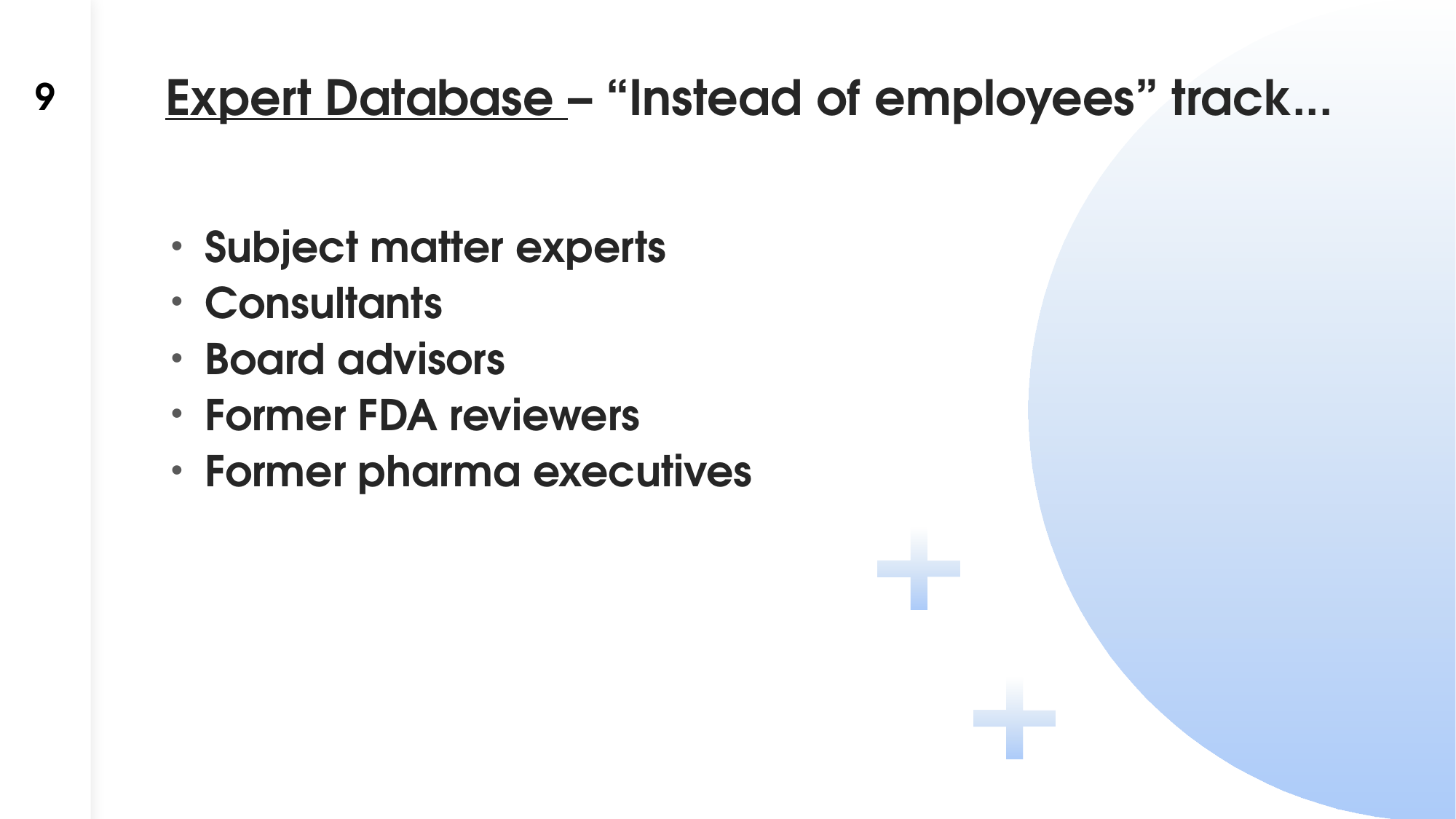

9
# Expert Database – “Instead of employees” track...
Subject matter experts
Consultants
Board advisors
Former FDA reviewers
Former pharma executives